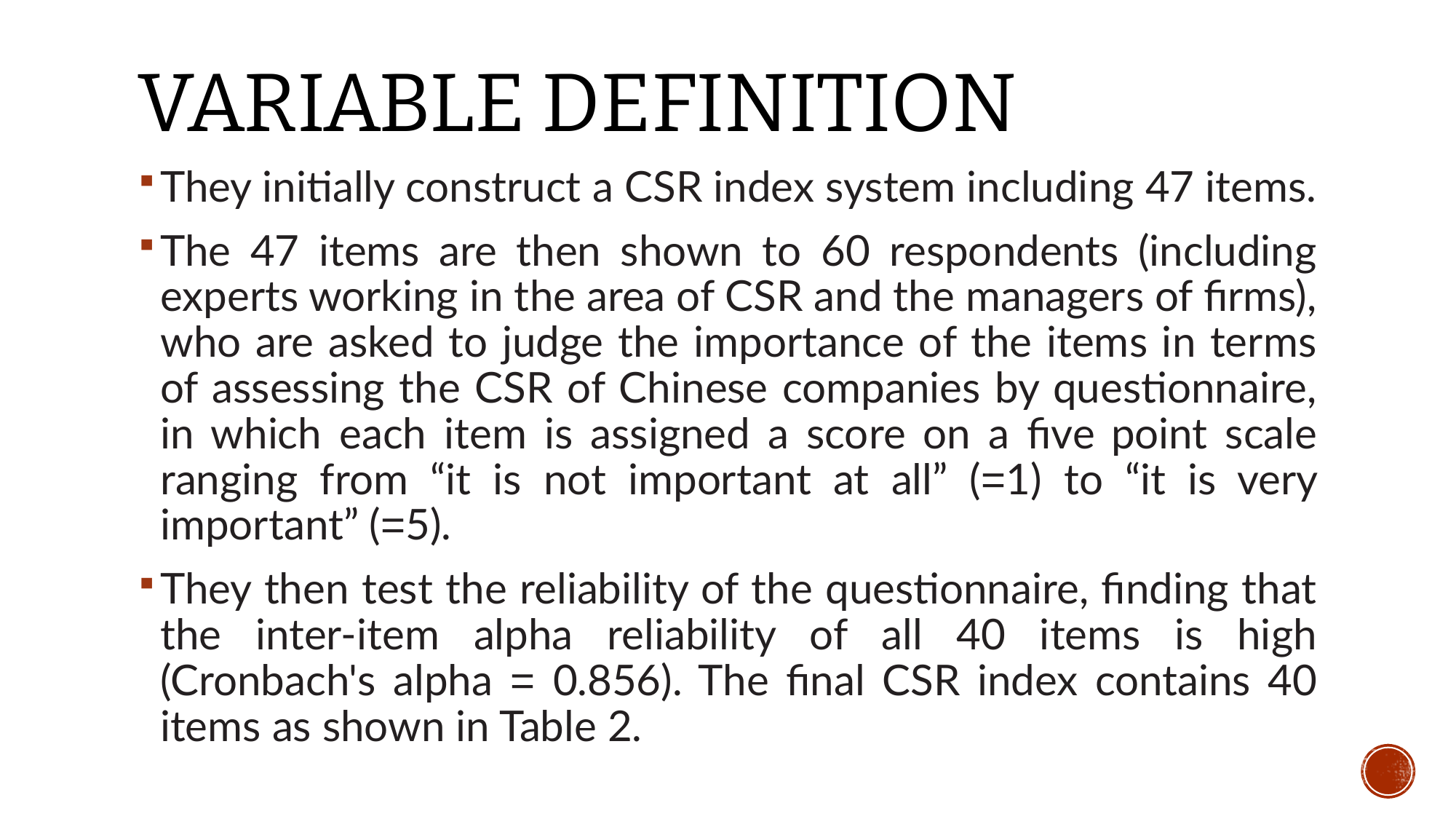

# Variable definition
They initially construct a CSR index system including 47 items.
The 47 items are then shown to 60 respondents (including experts working in the area of CSR and the managers of firms), who are asked to judge the importance of the items in terms of assessing the CSR of Chinese companies by questionnaire, in which each item is assigned a score on a five point scale ranging from “it is not important at all” (=1) to “it is very important” (=5).
They then test the reliability of the questionnaire, finding that the inter-item alpha reliability of all 40 items is high (Cronbach's alpha = 0.856). The final CSR index contains 40 items as shown in Table 2.